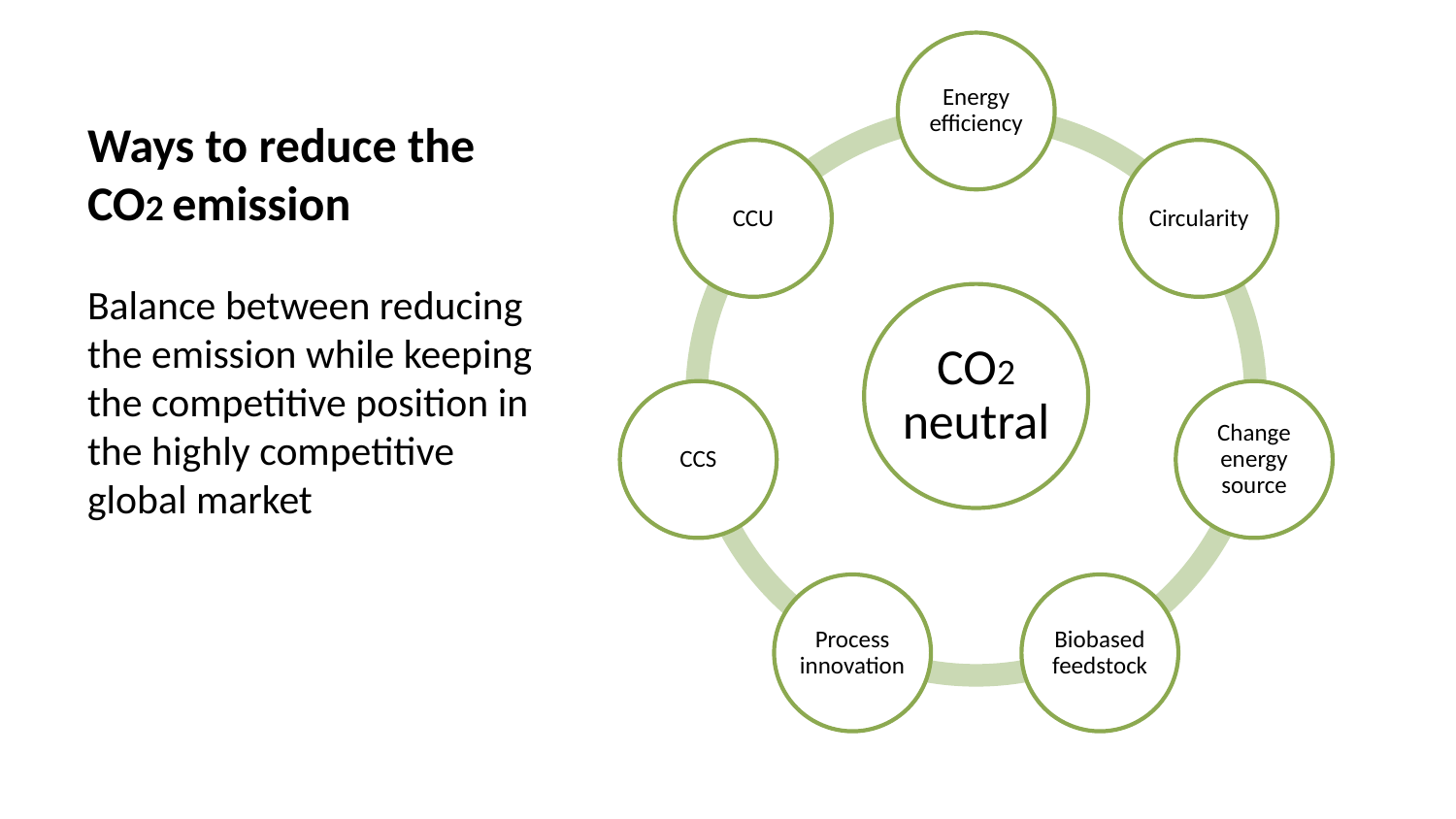

# Ways to reduce the CO2 emission
CO2 neutral
Energy efficiency
Circularity
Change energy source
Biobased feedstock
Process innovation
CCS
CCU
Balance between reducing the emission while keeping the competitive position in the highly competitive global market